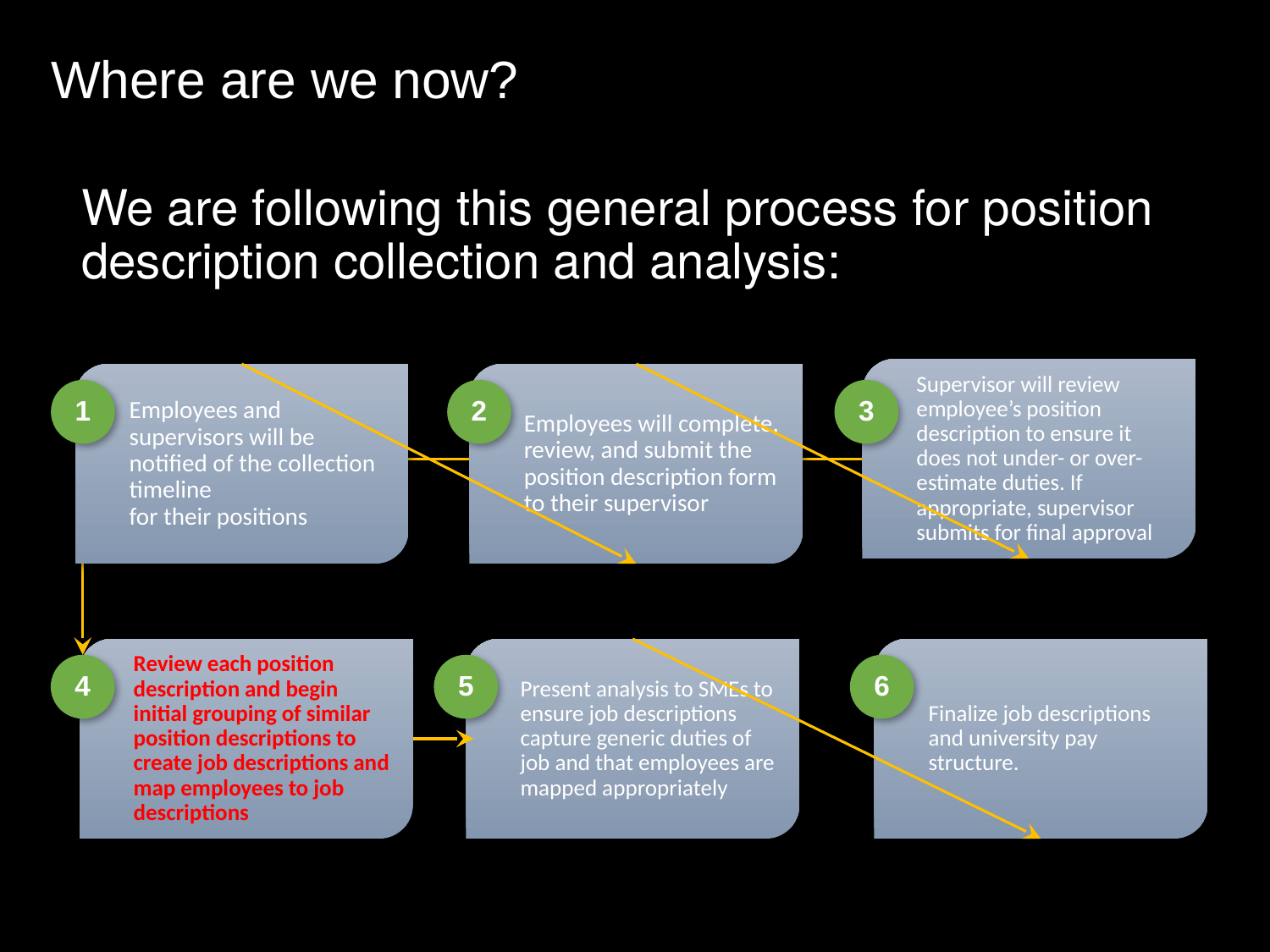

# Where are we now?
We are following this general process for position description collection and analysis:
Supervisor will review employee’s position description to ensure it does not under- or over-estimate duties. If appropriate, supervisor submits for final approval
Employees and supervisors will be notified of the collection timeline
for their positions
Employees will complete, review, and submit the position description form to their supervisor
1
2
3
Review each position description and begin initial grouping of similar position descriptions to create job descriptions and map employees to job descriptions
Present analysis to SMEs to ensure job descriptions capture generic duties of job and that employees are mapped appropriately
Finalize job descriptions and university pay structure.
4
5
6